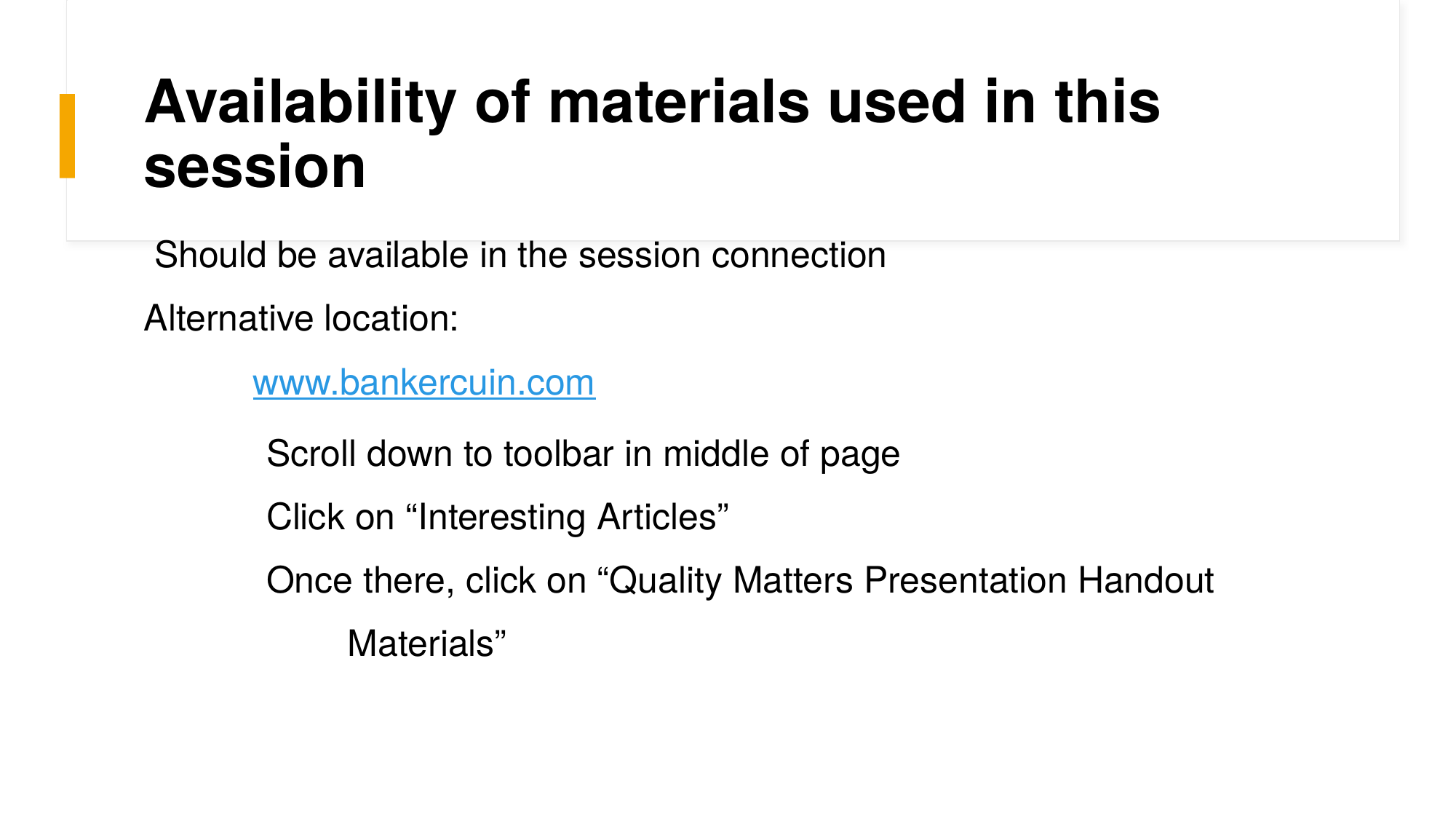

# Availability of materials used in this session
 Should be available in the session connection
Alternative location:
	www.bankercuin.com
            Scroll down to toolbar in middle of page
            Click on “Interesting Articles”
            Once there, click on “Quality Matters Presentation Handout
                    Materials”